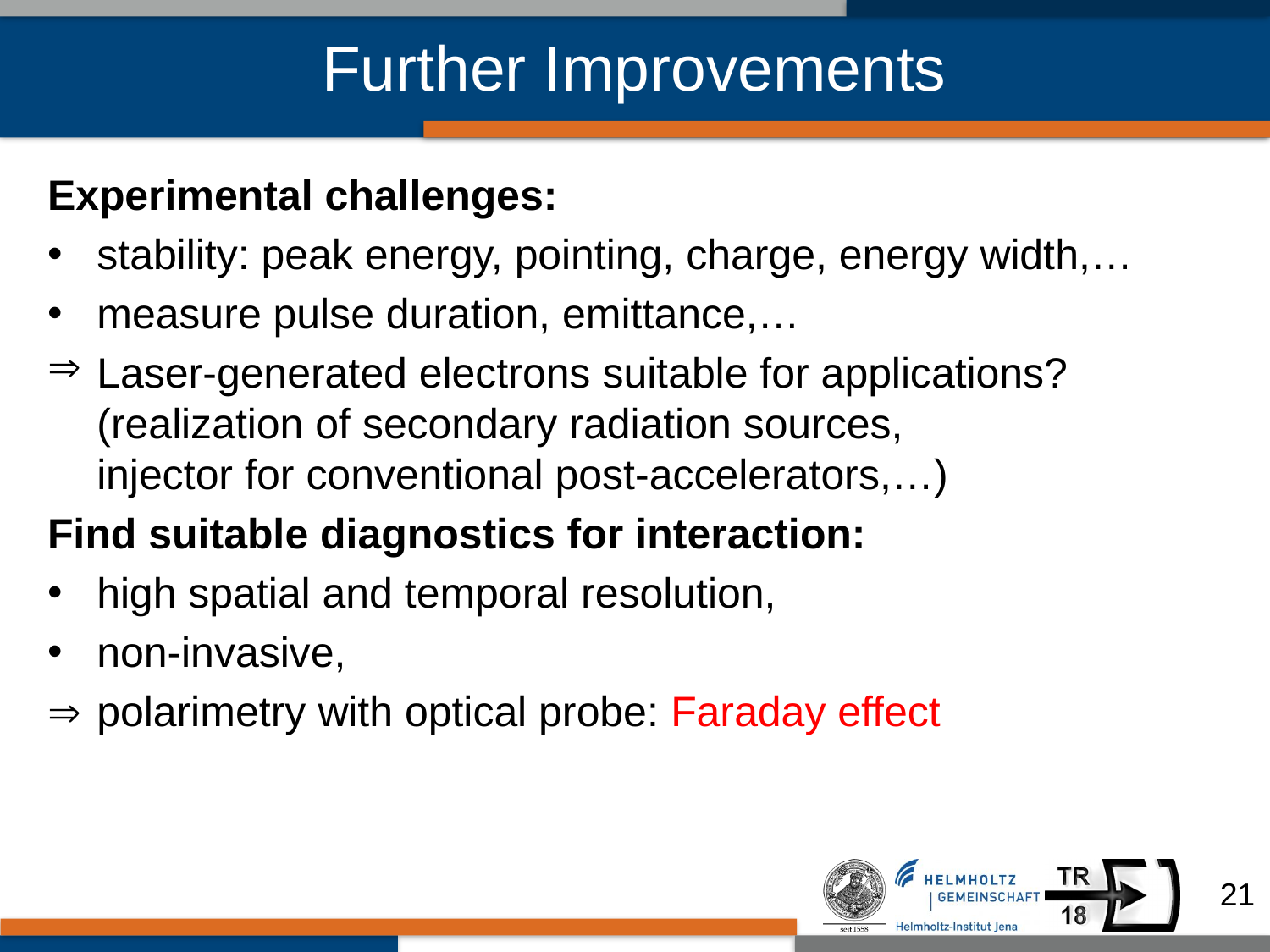

# Further Improvements
Experimental challenges:
stability: peak energy, pointing, charge, energy width,…
measure pulse duration, emittance,…
Laser-generated electrons suitable for applications? (realization of secondary radiation sources,
injector for conventional post-accelerators,…)
Find suitable diagnostics for interaction:
high spatial and temporal resolution,
non-invasive,
⇒	polarimetry with optical probe: Faraday effect
21